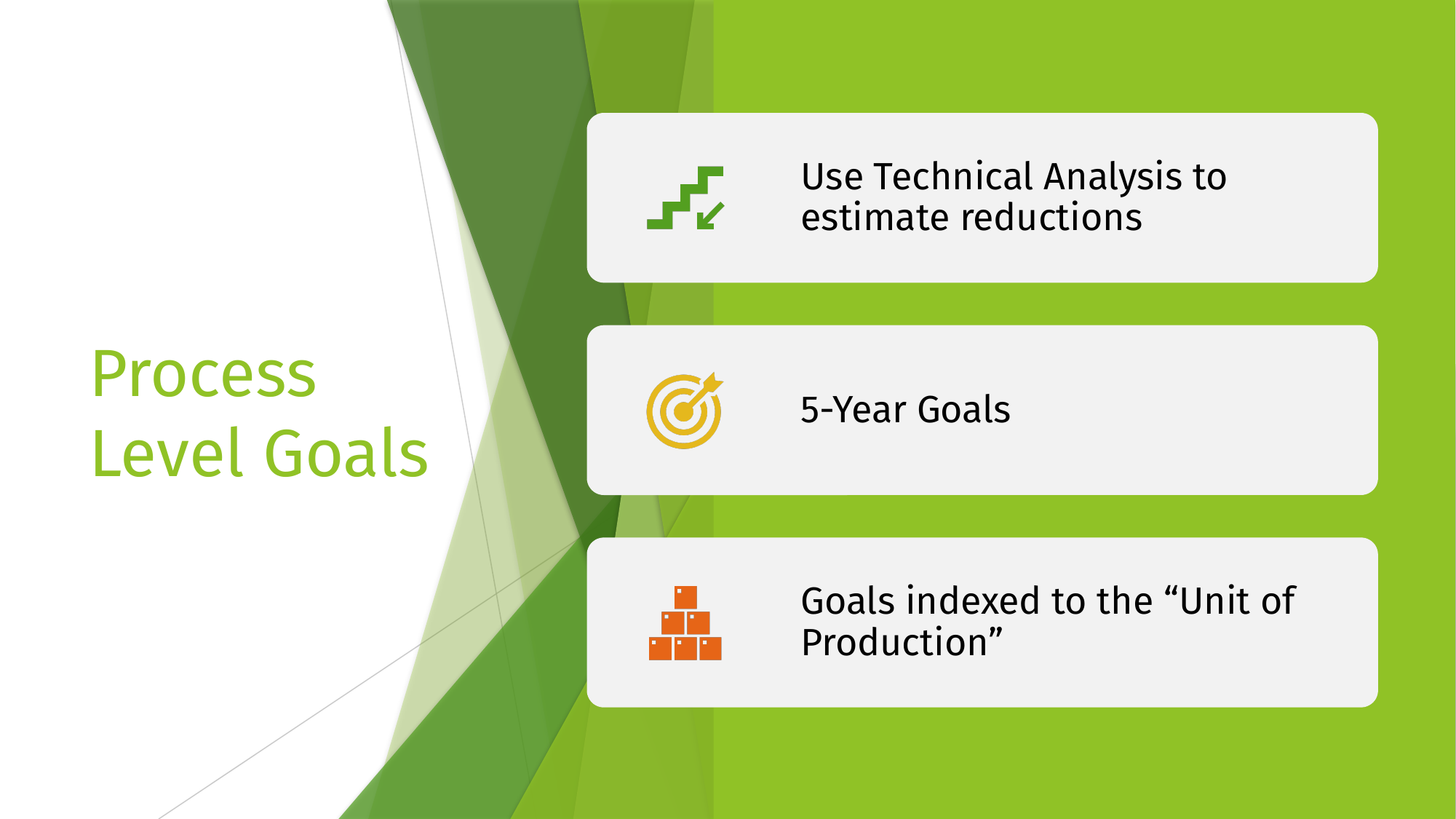

Use Technical Analysis to estimate reductions
5-Year Goals
Goals indexed to the “Unit of Production”
# Process Level Goals